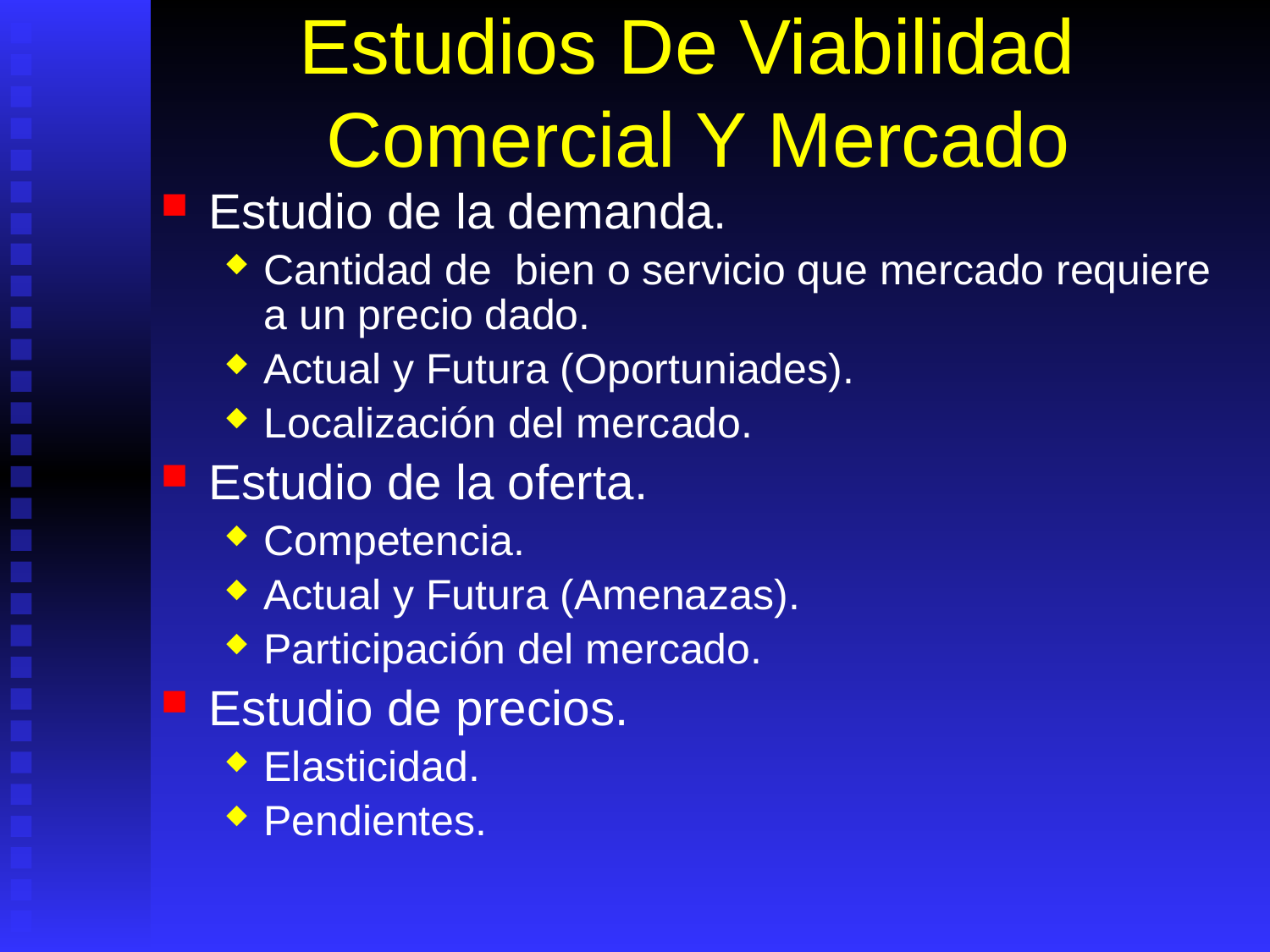

# Estudios De Viabilidad Comercial Y Mercado
Estudio de la demanda.
Cantidad de  bien o servicio que mercado requiere a un precio dado.
Actual y Futura (Oportuniades).
Localización del mercado.
Estudio de la oferta.
Competencia.
Actual y Futura (Amenazas).
Participación del mercado.
Estudio de precios.
Elasticidad.
Pendientes.